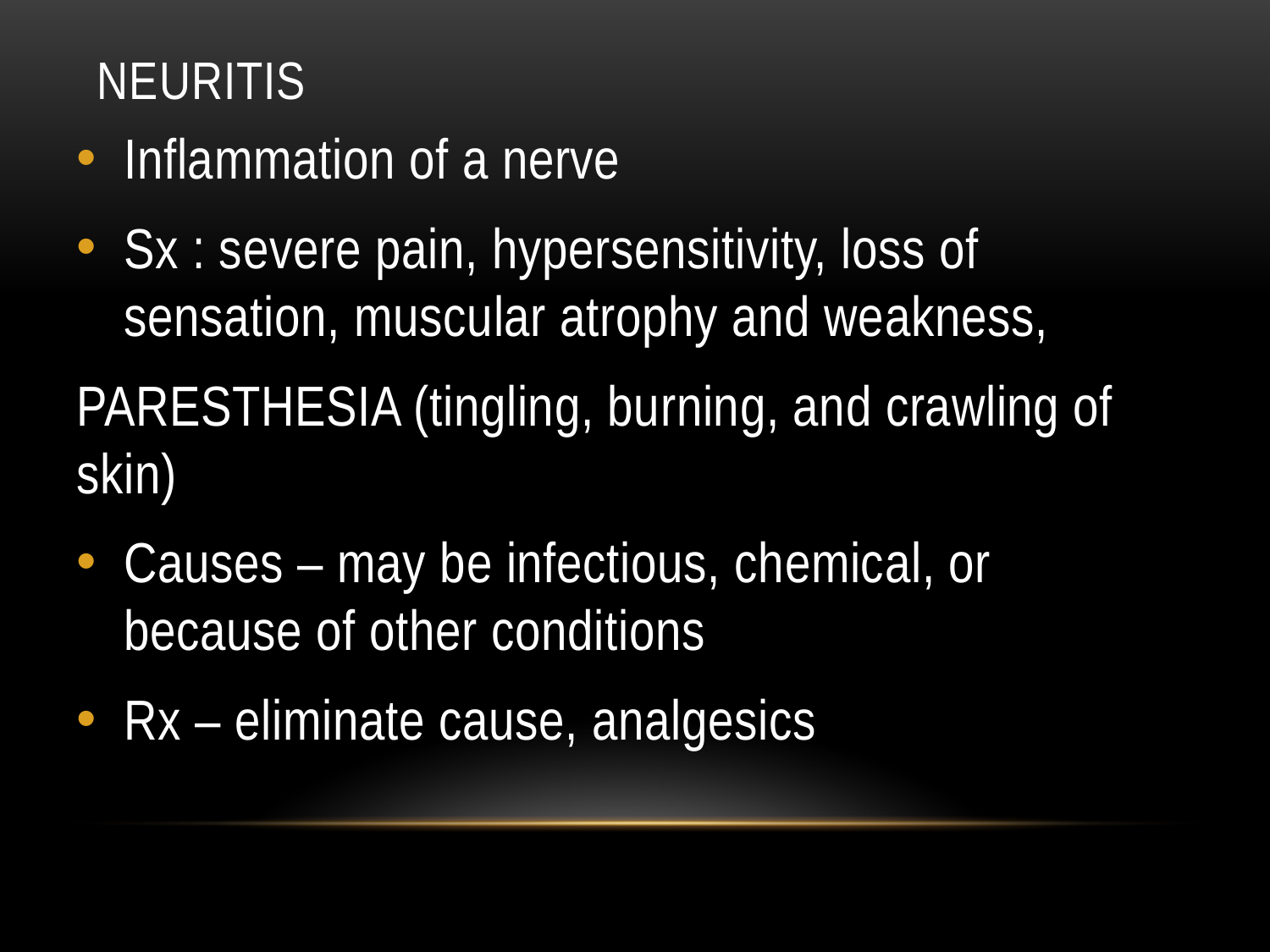

# neuritis
Inflammation of a nerve
Sx : severe pain, hypersensitivity, loss of sensation, muscular atrophy and weakness,
PARESTHESIA (tingling, burning, and crawling of skin)
Causes – may be infectious, chemical, or because of other conditions
Rx – eliminate cause, analgesics